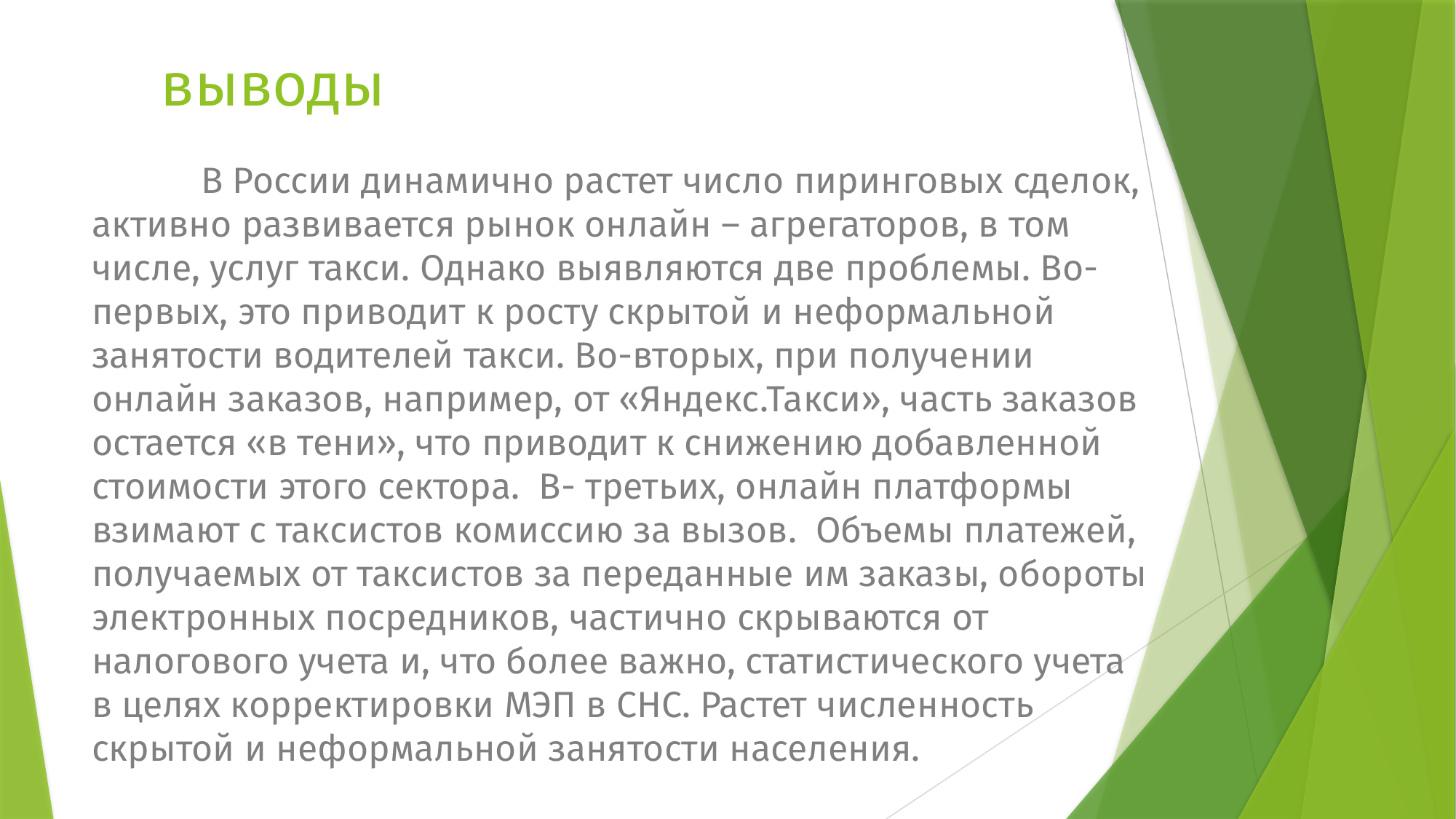

# выводы
 	В России динамично растет число пиринговых сделок, активно развивается рынок онлайн – агрегаторов, в том числе, услуг такси. Однако выявляются две проблемы. Во-первых, это приводит к росту скрытой и неформальной занятости водителей такси. Во-вторых, при получении онлайн заказов, например, от «Яндекс.Такси», часть заказов остается «в тени», что приводит к снижению добавленной стоимости этого сектора.  В- третьих, онлайн платформы взимают с таксистов комиссию за вызов.  Объемы платежей, получаемых от таксистов за переданные им заказы, обороты электронных посредников, частично скрываются от налогового учета и, что более важно, статистического учета в целях корректировки МЭП в СНС. Растет численность скрытой и неформальной занятости населения.